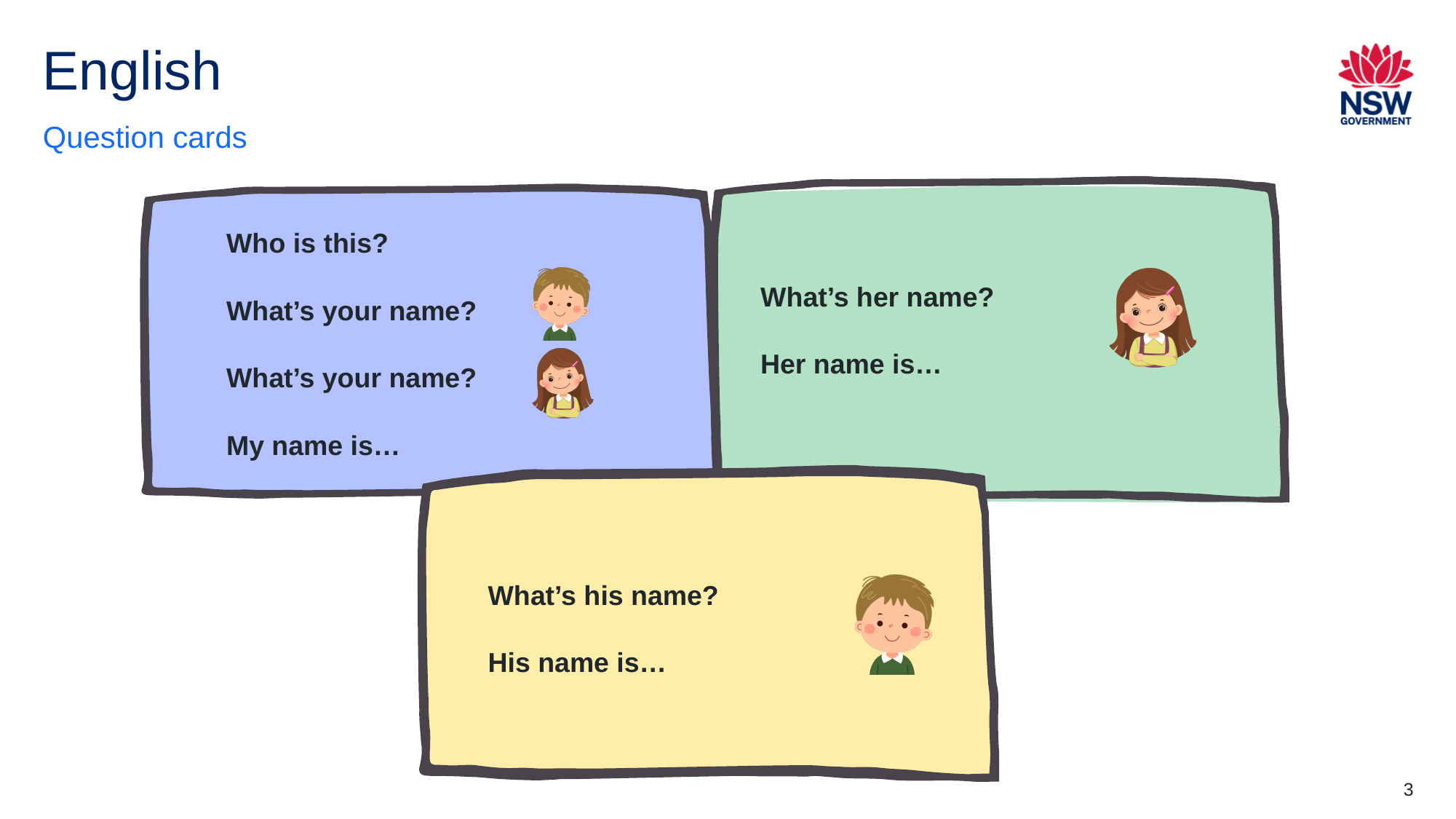

# English
Question cards

What’s her name?
Her name is…

Who is this?
What’s your name?
What’s your name?
My name is…

What’s his name?
His name is…

3